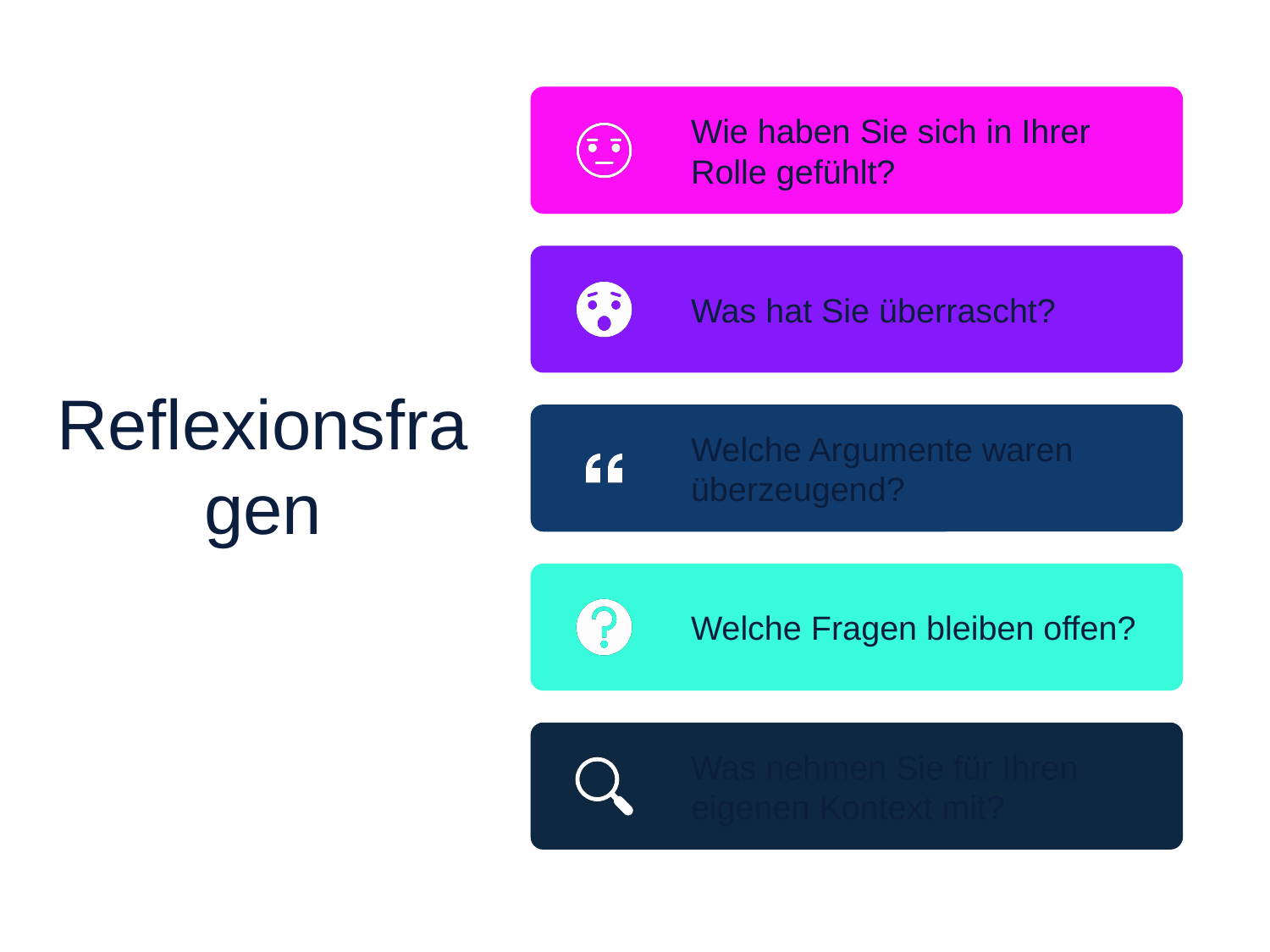

# Reflexionsfragen
Wie haben Sie sich in Ihrer Rolle gefühlt?
Was hat Sie überrascht?
Welche Argumente waren überzeugend?
Welche Fragen bleiben offen?
Was nehmen Sie für Ihren eigenen Kontext mit?